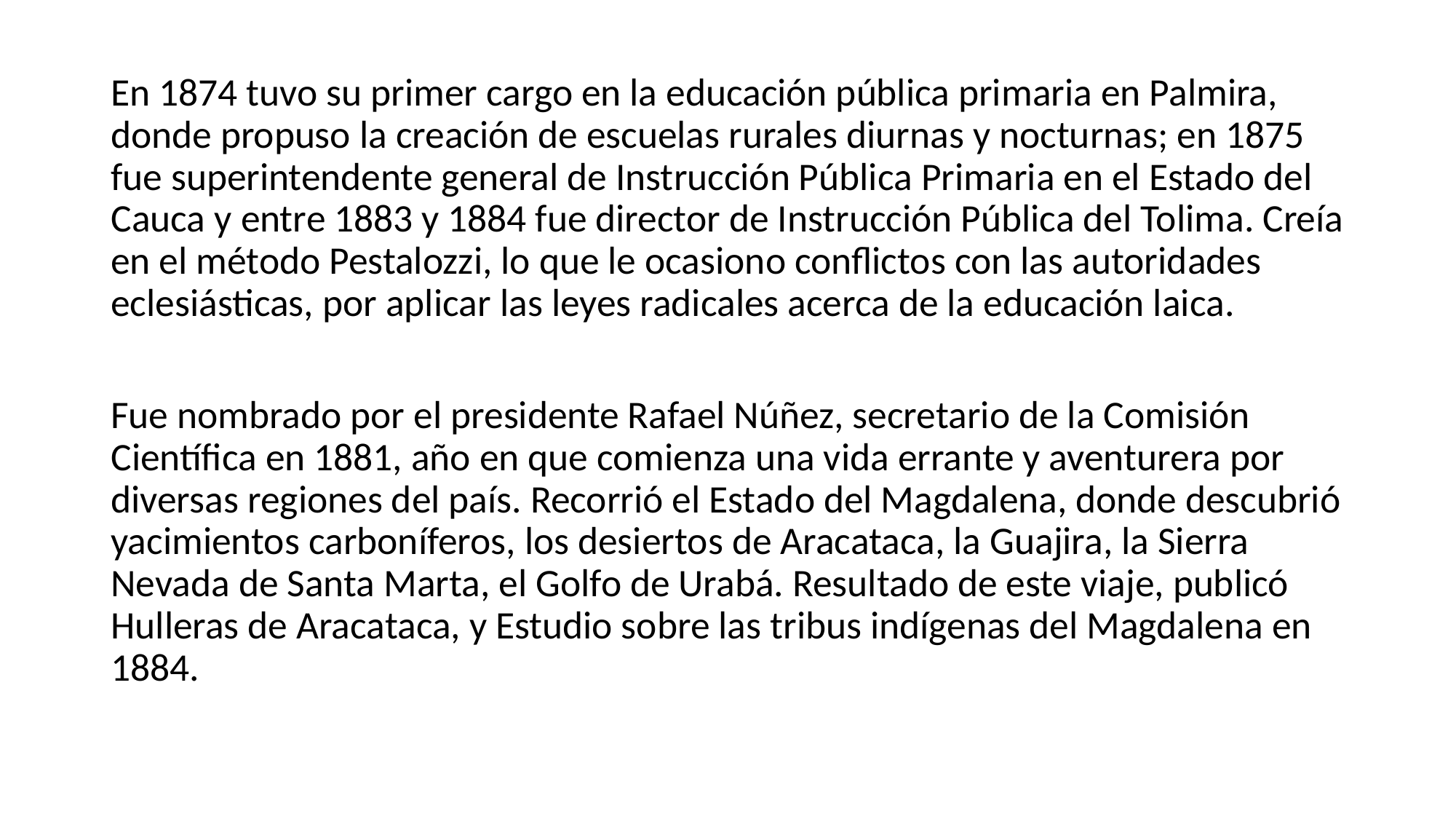

En 1874 tuvo su primer cargo en la educación pública primaria en Palmira, donde propuso la creación de escuelas rurales diurnas y nocturnas; en 1875 fue superintendente general de Instrucción Pública Primaria en el Estado del Cauca y entre 1883 y 1884 fue director de Instrucción Pública del Tolima. Creía en el método Pestalozzi, lo que le ocasiono conflictos con las autoridades eclesiásticas, por aplicar las leyes radicales acerca de la educación laica.

Fue nombrado por el presidente Rafael Núñez, secretario de la Comisión Científica en 1881, año en que comienza una vida errante y aventurera por diversas regiones del país. Recorrió el Estado del Magdalena, donde descubrió yacimientos carboníferos, los desiertos de Aracataca, la Guajira, la Sierra Nevada de Santa Marta, el Golfo de Urabá. Resultado de este viaje, publicó Hulleras de Aracataca, y Estudio sobre las tribus indígenas del Magdalena en 1884.